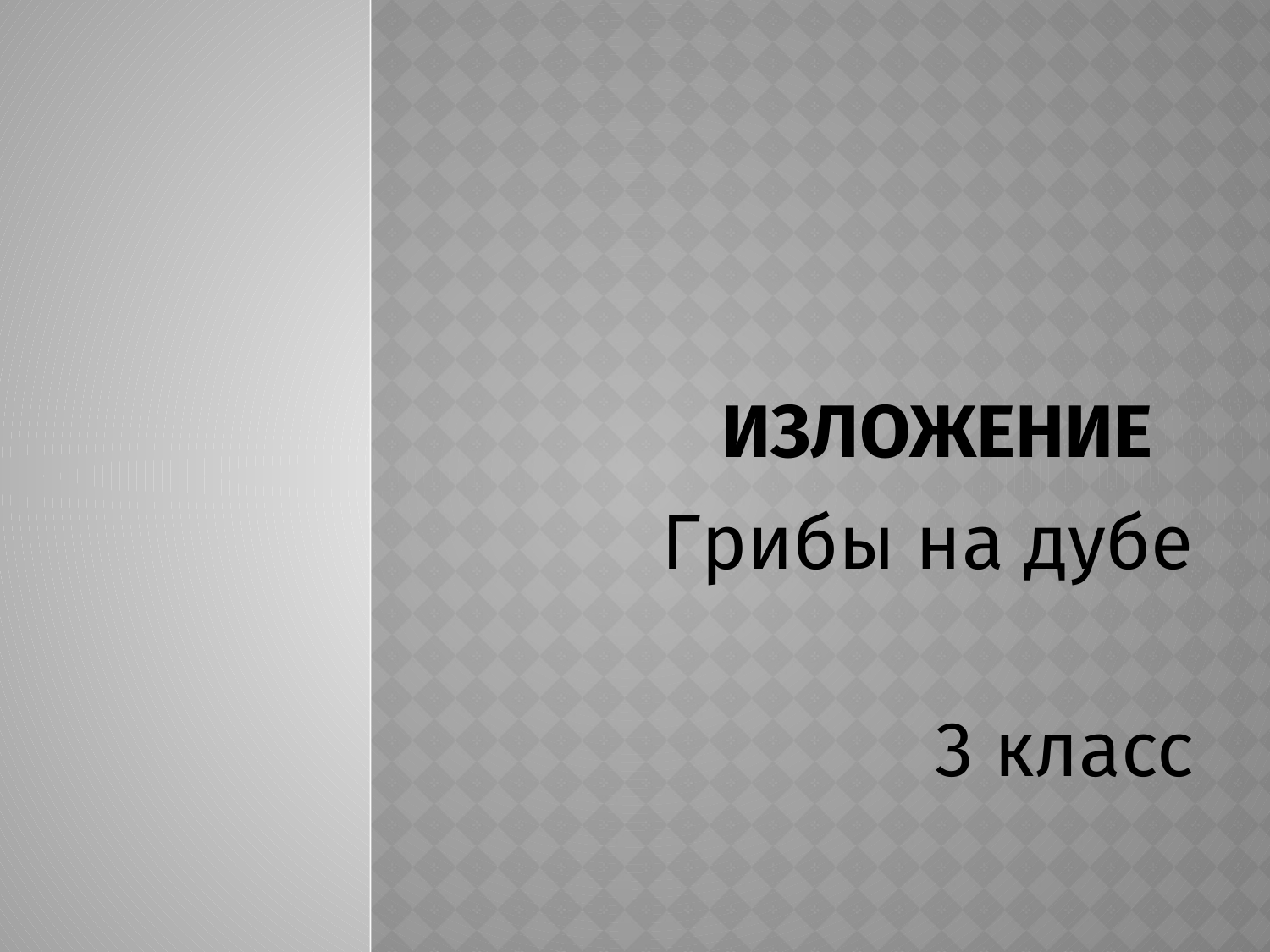

# Изложение
Грибы на дубе

3 класс